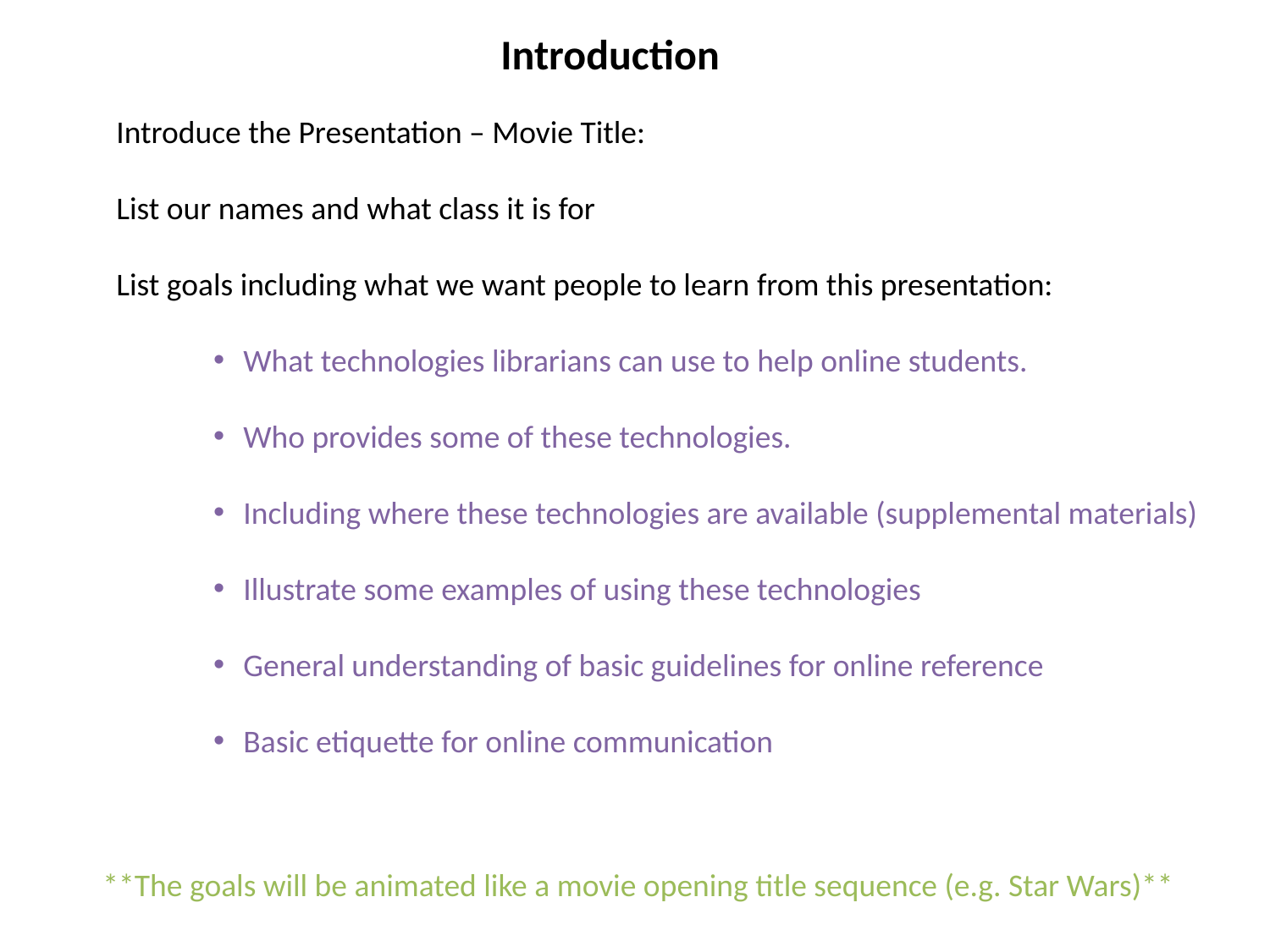

Introduction
Introduce the Presentation – Movie Title:
List our names and what class it is for
List goals including what we want people to learn from this presentation:
What technologies librarians can use to help online students.
Who provides some of these technologies.
Including where these technologies are available (supplemental materials)
Illustrate some examples of using these technologies
General understanding of basic guidelines for online reference
Basic etiquette for online communication
**The goals will be animated like a movie opening title sequence (e.g. Star Wars)**